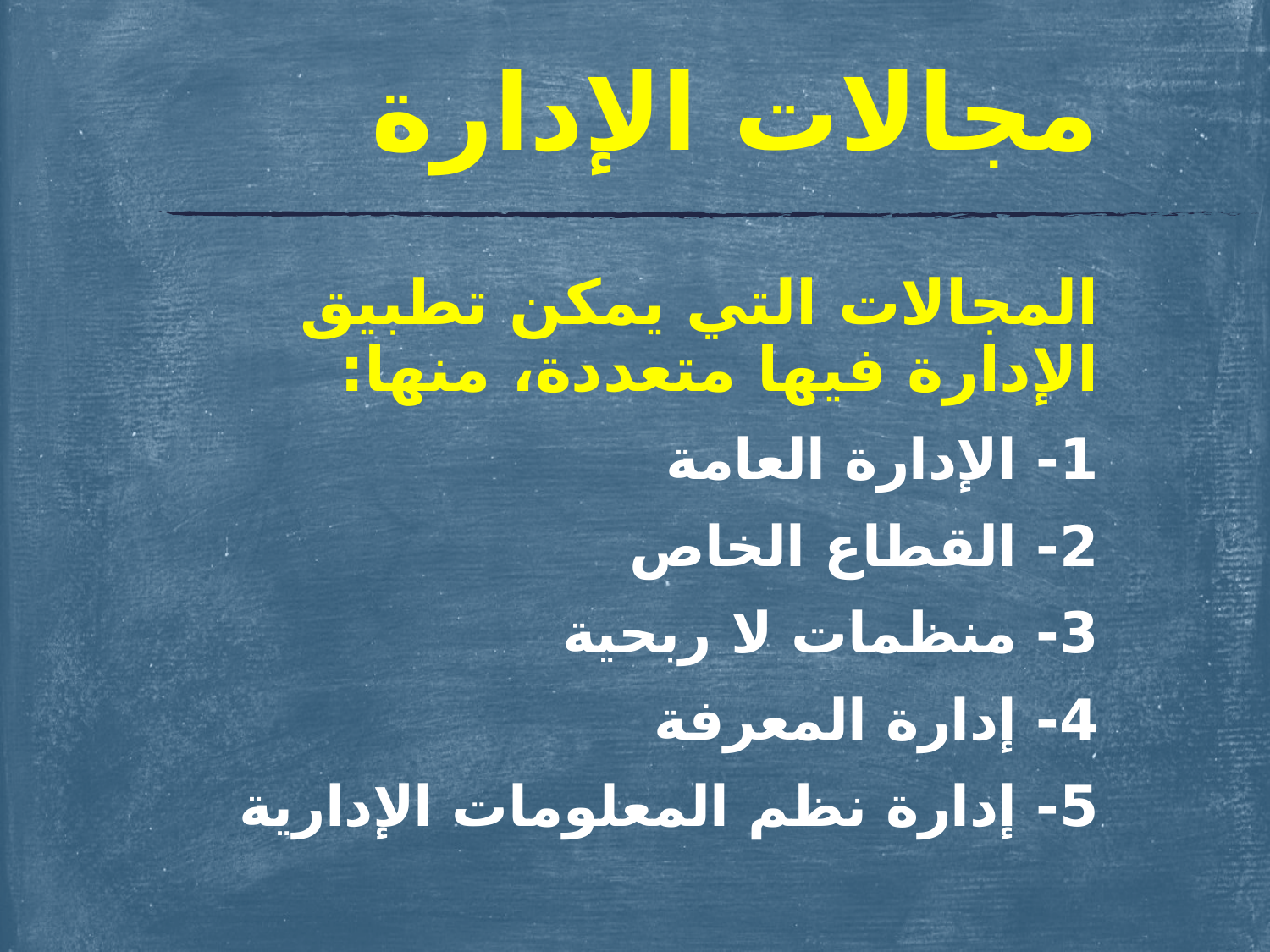

# مجالات الإدارة
المجالات التي يمكن تطبيق الإدارة فيها متعددة، منها:
1- الإدارة العامة
2- القطاع الخاص
3- منظمات لا ربحية
4- إدارة المعرفة
5- إدارة نظم المعلومات الإدارية